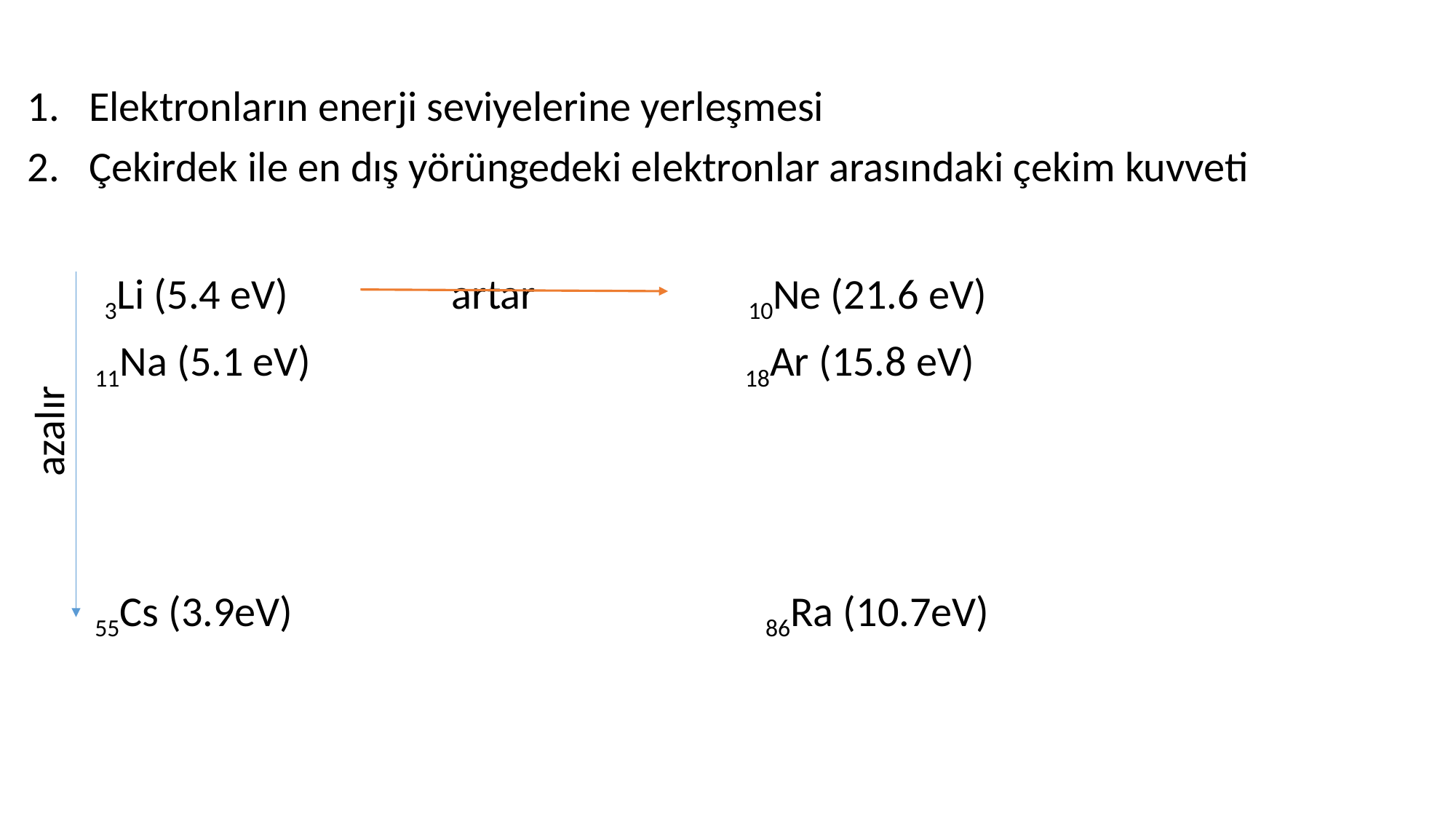

Elektronların enerji seviyelerine yerleşmesi
Çekirdek ile en dış yörüngedeki elektronlar arasındaki çekim kuvveti

        3Li (5.4 eV)                 artar                      10Ne (21.6 eV)
       11Na (5.1 eV)                                             18Ar (15.8 eV)

       55Cs (3.9eV)                                                 86Ra (10.7eV)
azalır